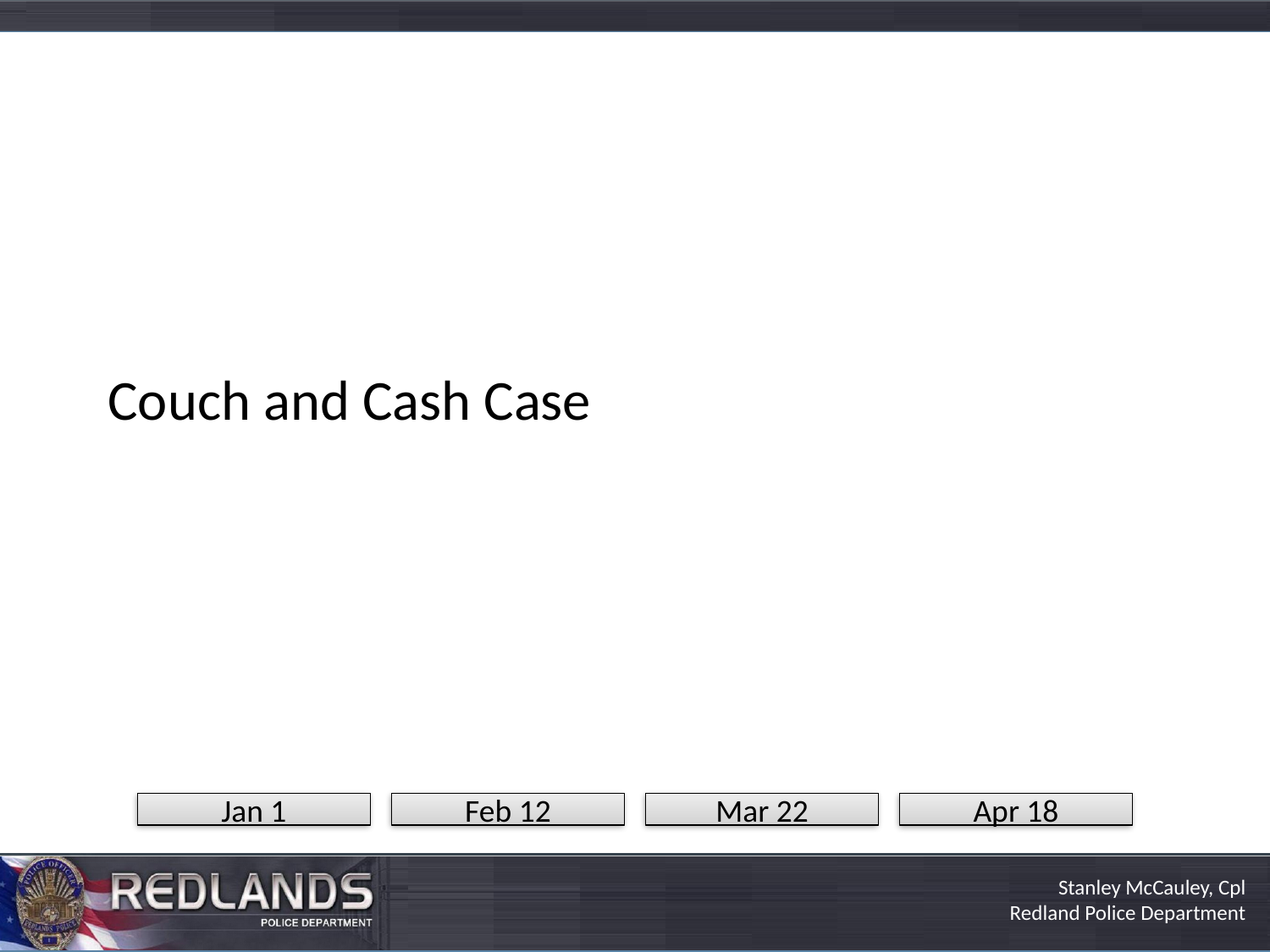

# Couch and Cash Case

Jan 1
Feb 12
Mar 22
Apr 18